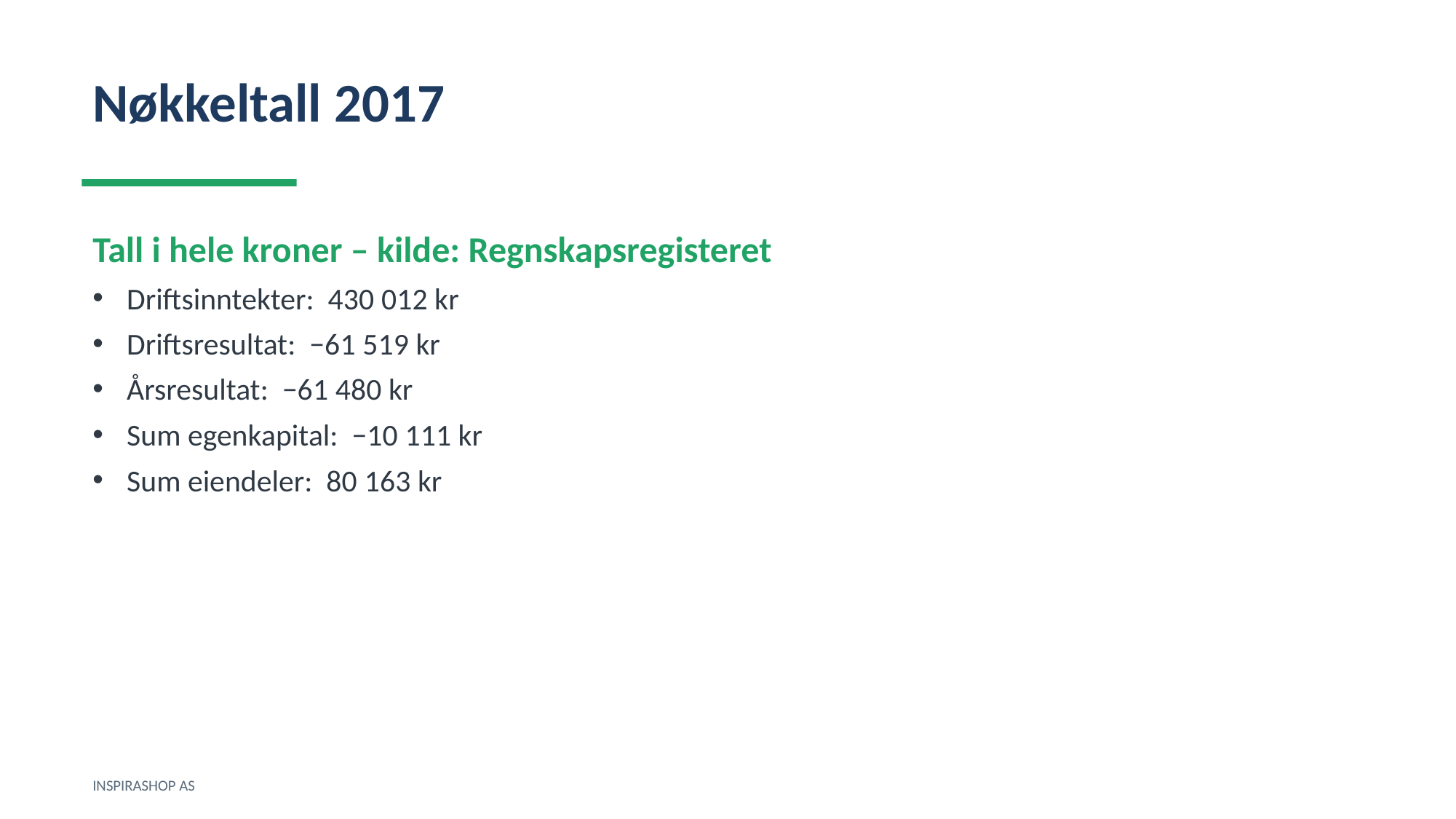

Nøkkeltall 2017

Tall i hele kroner – kilde: Regnskapsregisteret
Driftsinntekter:  430 012 kr
Driftsresultat:  −61 519 kr
Årsresultat:  −61 480 kr
Sum egenkapital:  −10 111 kr
Sum eiendeler:  80 163 kr
INSPIRASHOP AS